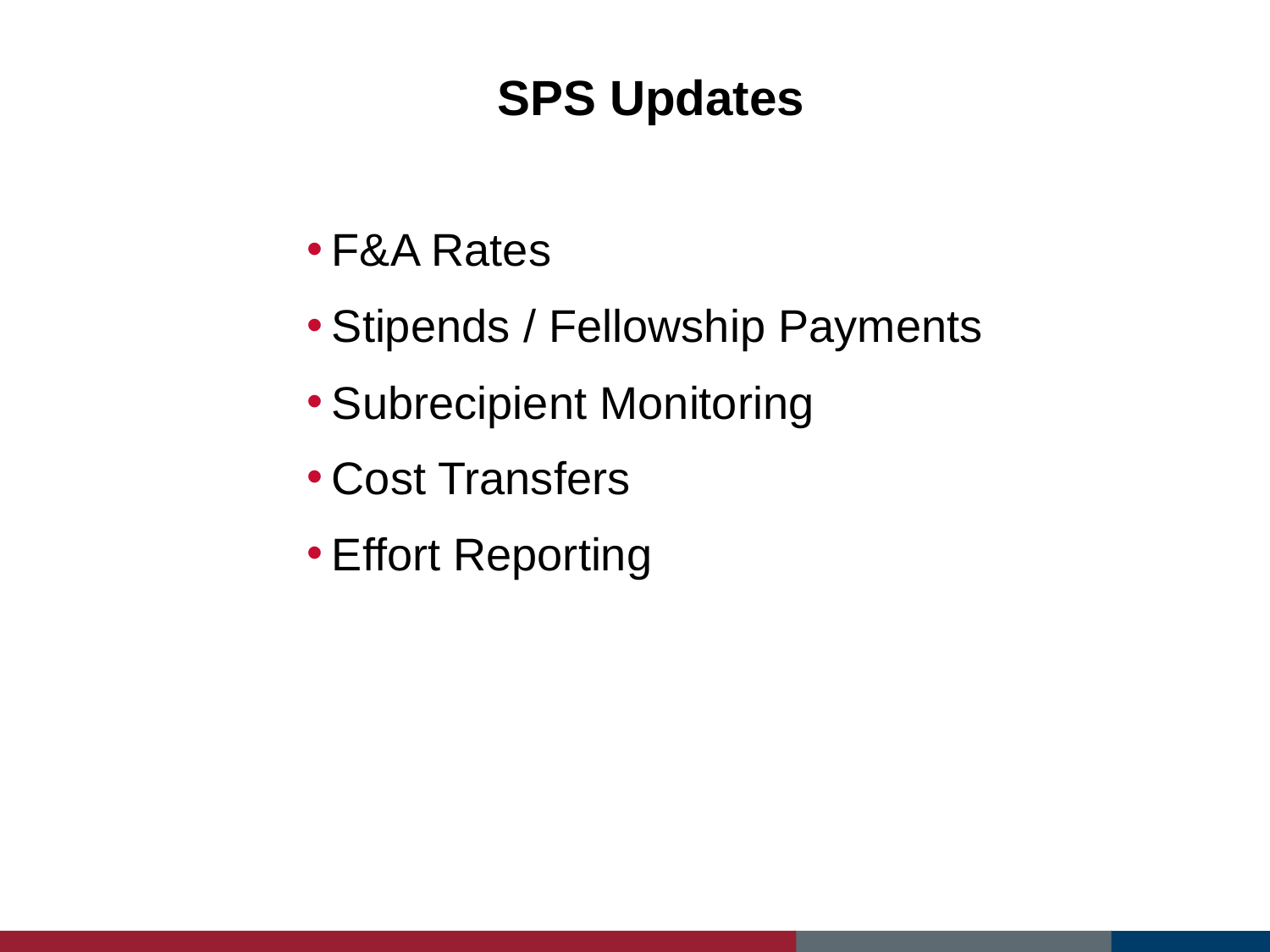

# SPS Updates
F&A Rates
Stipends / Fellowship Payments
Subrecipient Monitoring
Cost Transfers
Effort Reporting
24